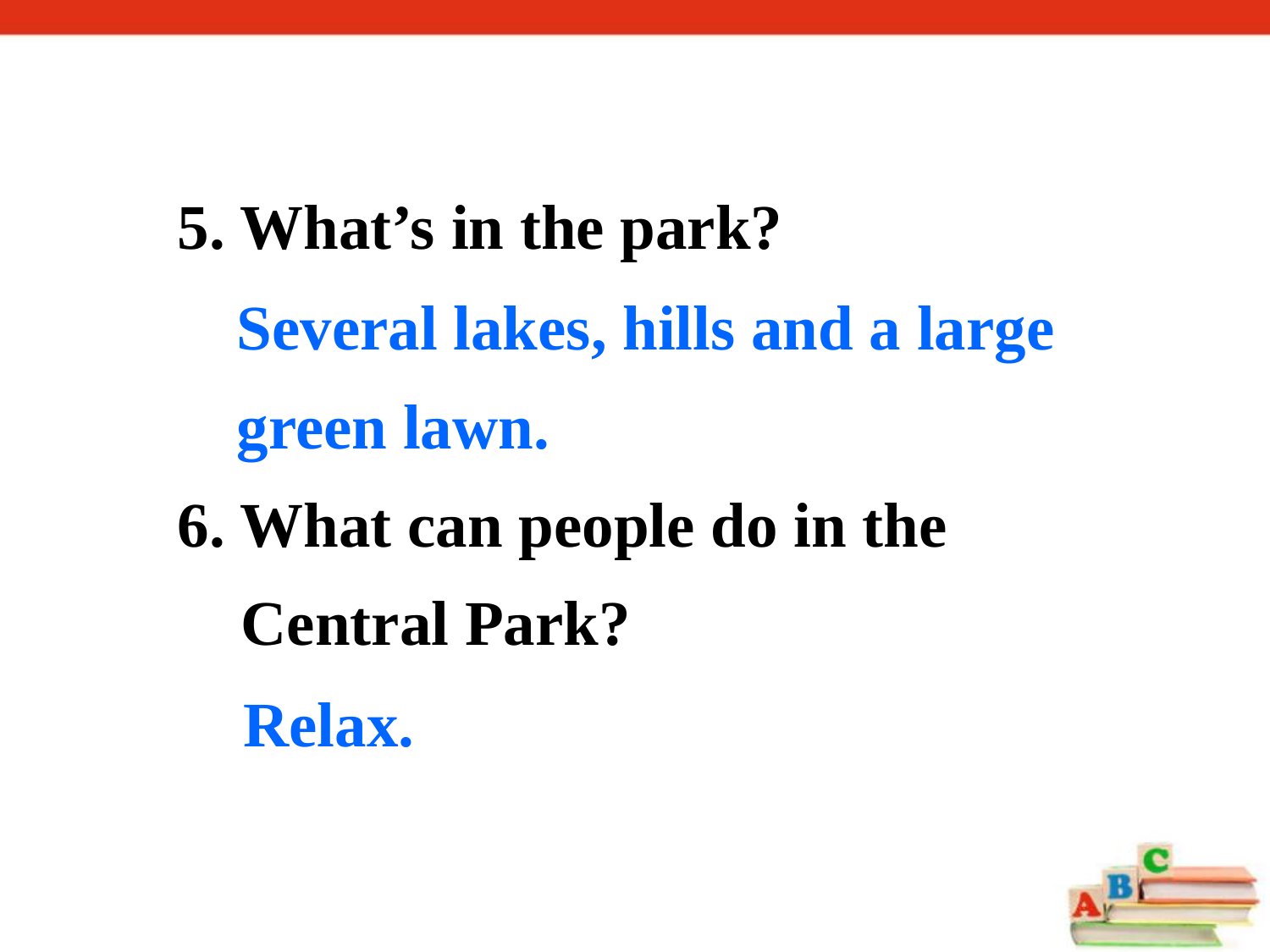

5. What’s in the park?

6. What can people do in the
    Central Park?
Several lakes, hills and a large green lawn.
 Relax.